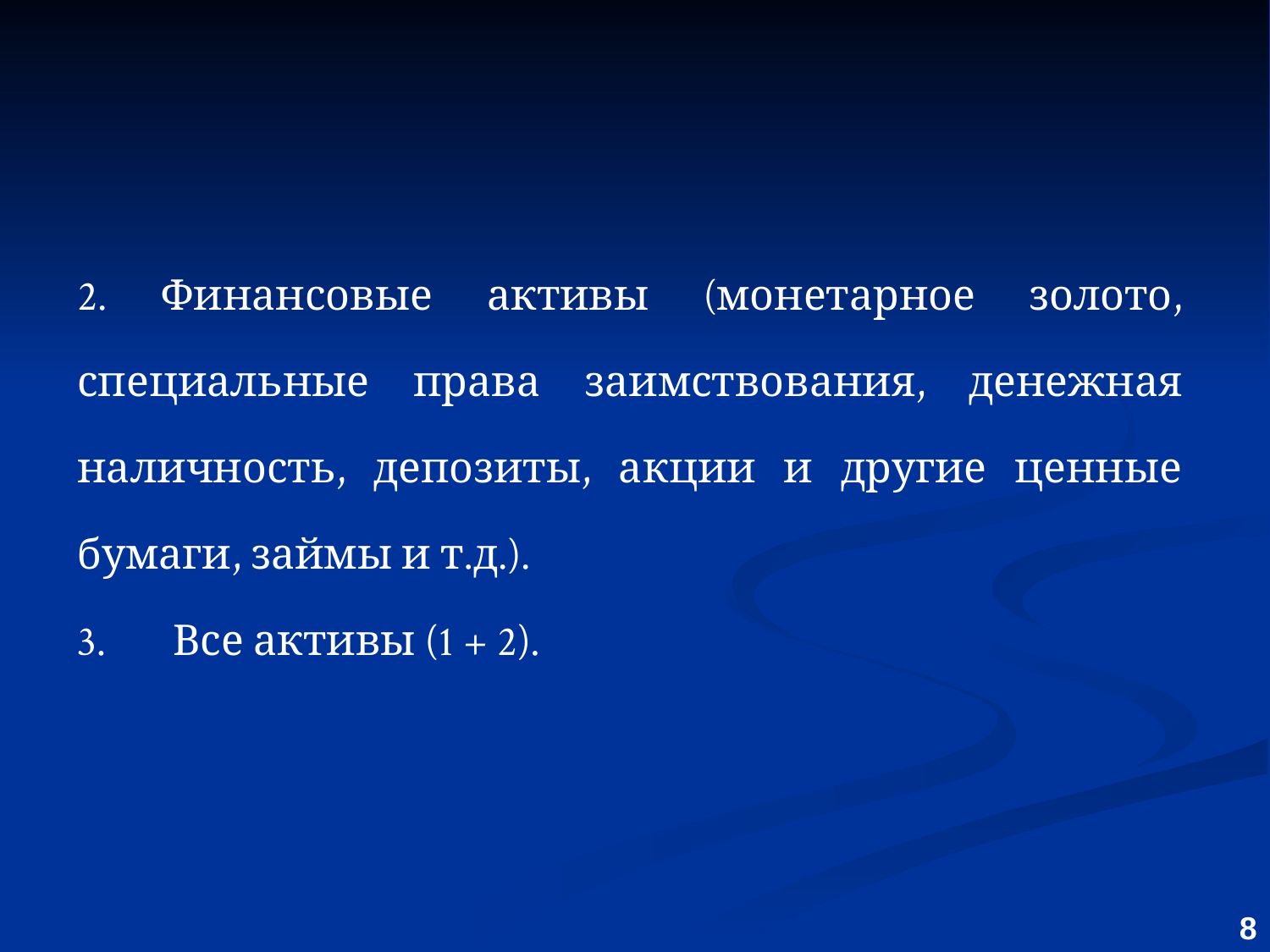

2. Финансовые активы (монетарное золото, специальные права заимствования, денежная наличность, депозиты, акции и другие ценные бумаги, займы и т.д.).
3.       Все активы (1 + 2).

8